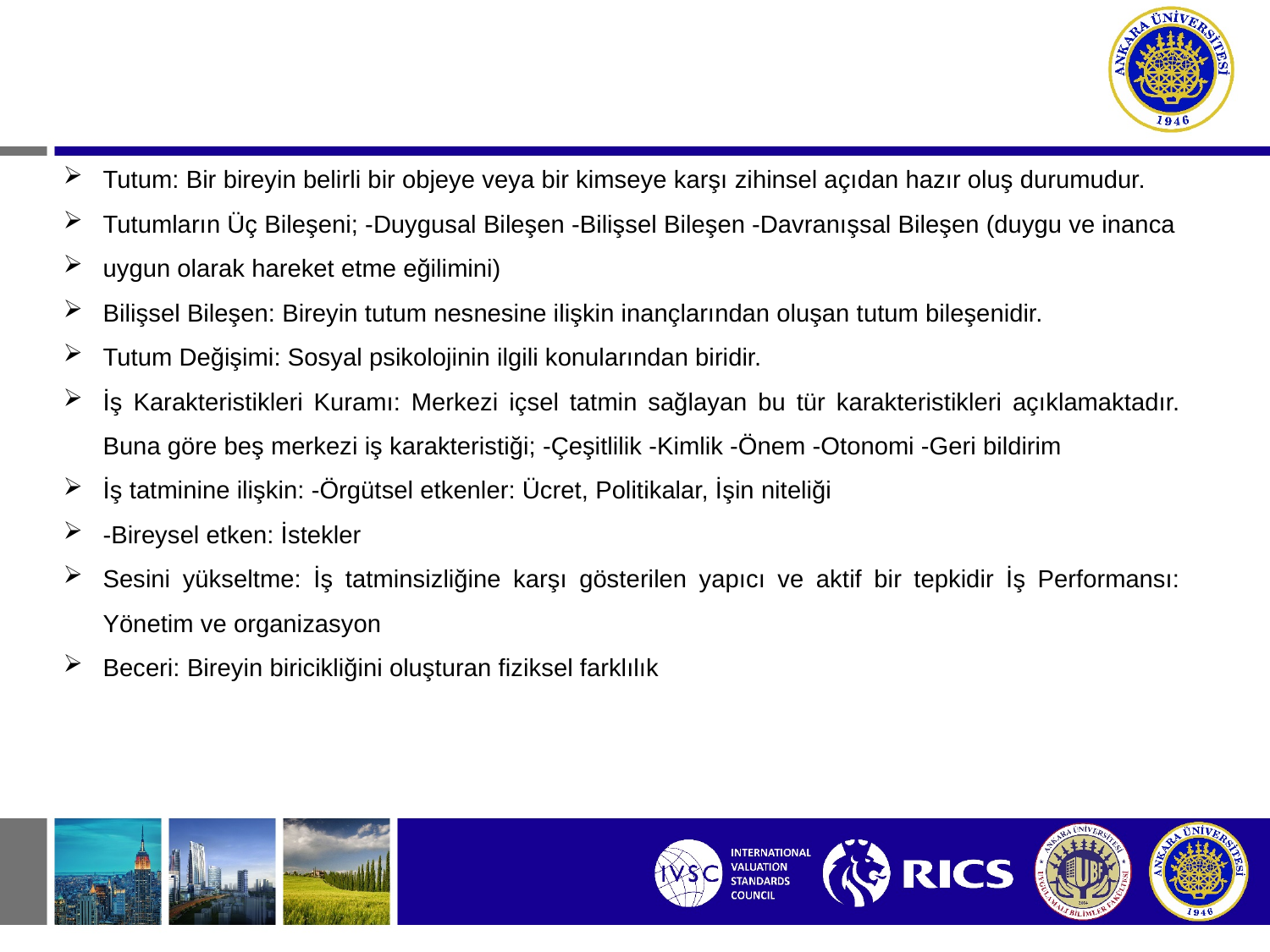

Tutum: Bir bireyin belirli bir objeye veya bir kimseye karşı zihinsel açıdan hazır oluş durumudur.
Tutumların Üç Bileşeni; -Duygusal Bileşen -Bilişsel Bileşen -Davranışsal Bileşen (duygu ve inanca
uygun olarak hareket etme eğilimini)
Bilişsel Bileşen: Bireyin tutum nesnesine ilişkin inançlarından oluşan tutum bileşenidir.
Tutum Değişimi: Sosyal psikolojinin ilgili konularından biridir.
İş Karakteristikleri Kuramı: Merkezi içsel tatmin sağlayan bu tür karakteristikleri açıklamaktadır. Buna göre beş merkezi iş karakteristiği; -Çeşitlilik -Kimlik -Önem -Otonomi -Geri bildirim
İş tatminine ilişkin: -Örgütsel etkenler: Ücret, Politikalar, İşin niteliği
-Bireysel etken: İstekler
Sesini yükseltme: İş tatminsizliğine karşı gösterilen yapıcı ve aktif bir tepkidir İş Performansı: Yönetim ve organizasyon
Beceri: Bireyin biricikliğini oluşturan fiziksel farklılık